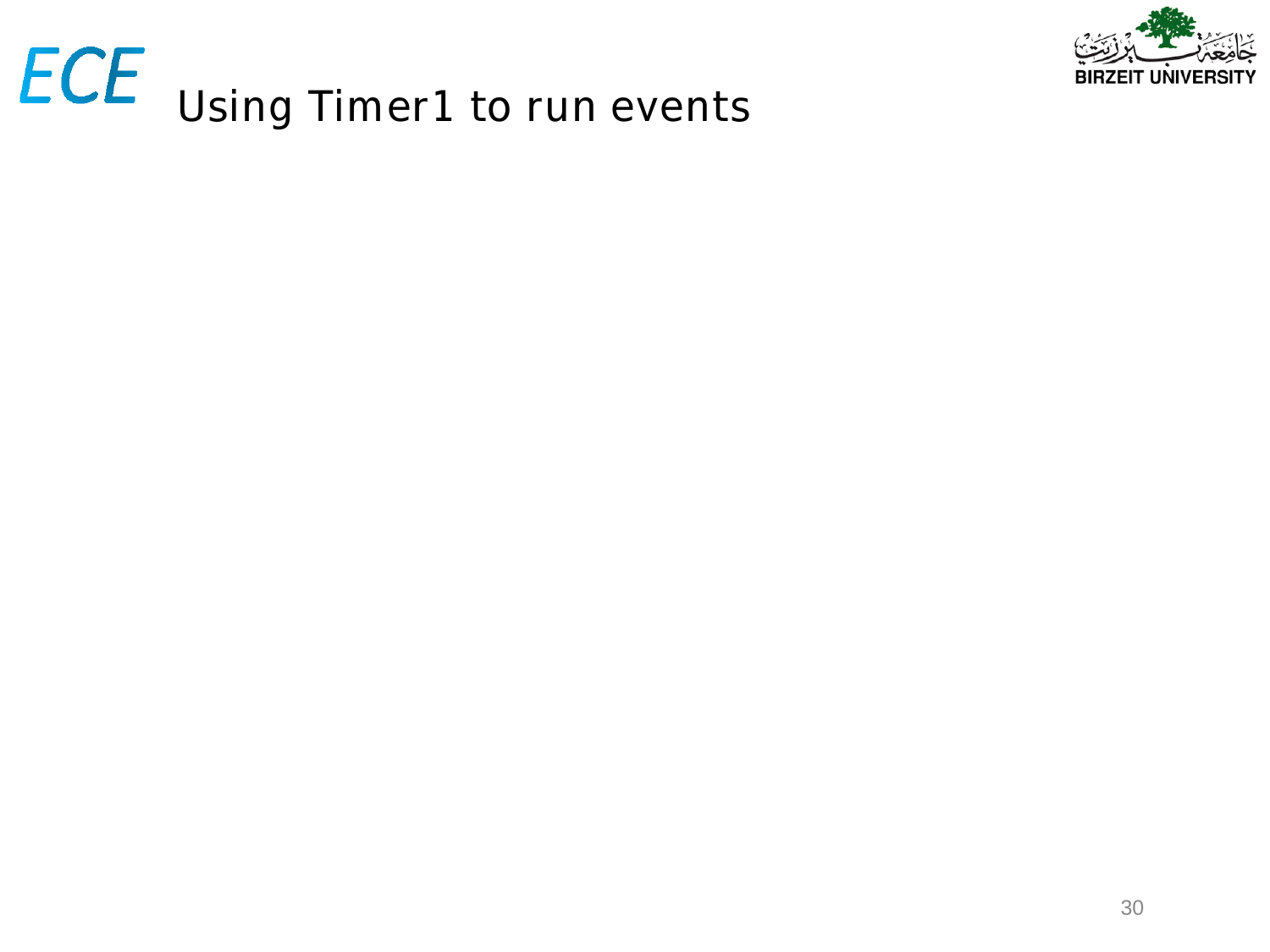

# Using Timer1 to run events
30